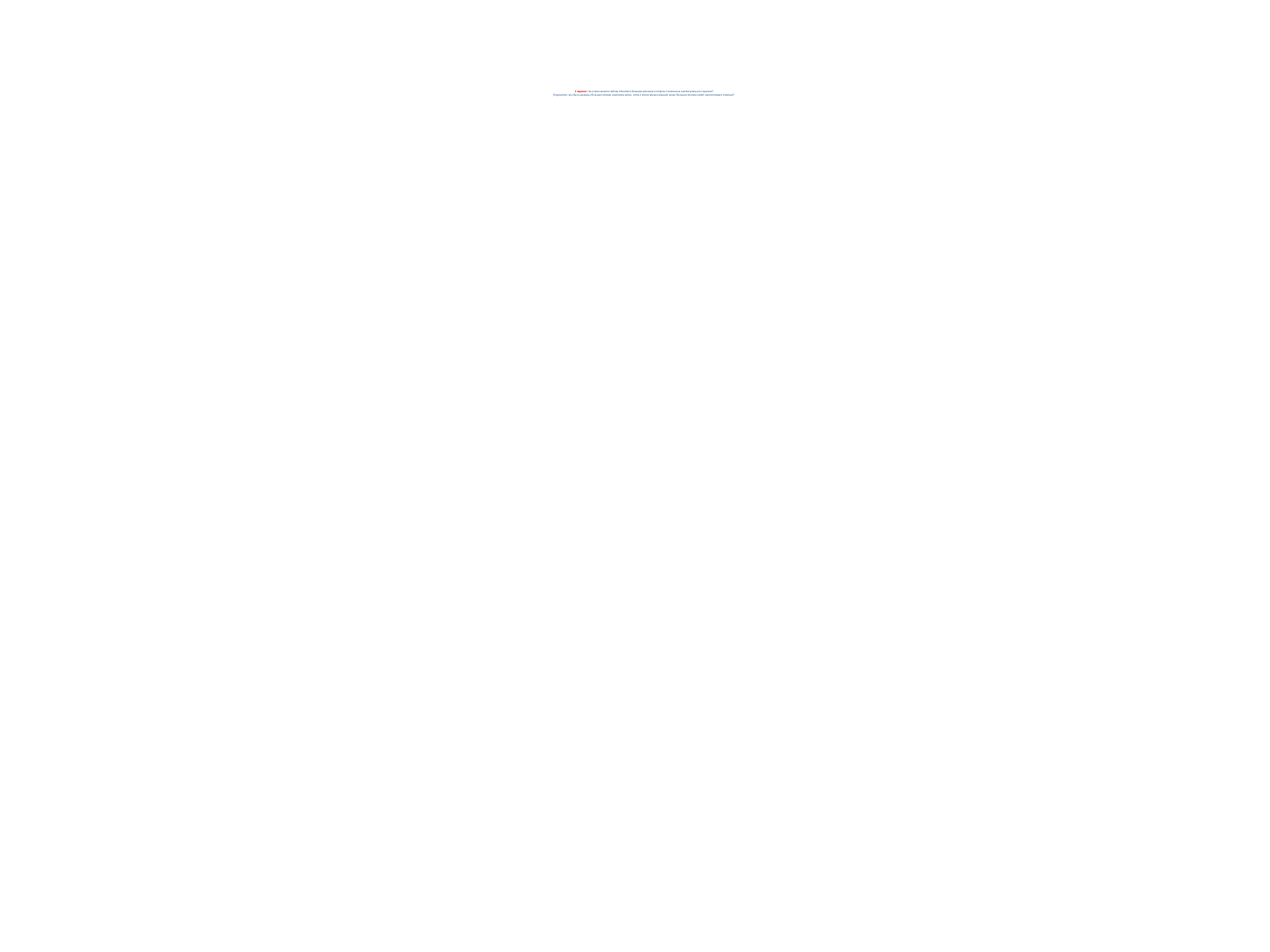

# 1 задание. На основе анализа таблиц объясните большие различия в потерях, понесенных в войне разными странами? Подумайте, чем были вызваны большие потери советских войск , хотя с точки зрения военной науки большие потери несёт наступающая сторона?